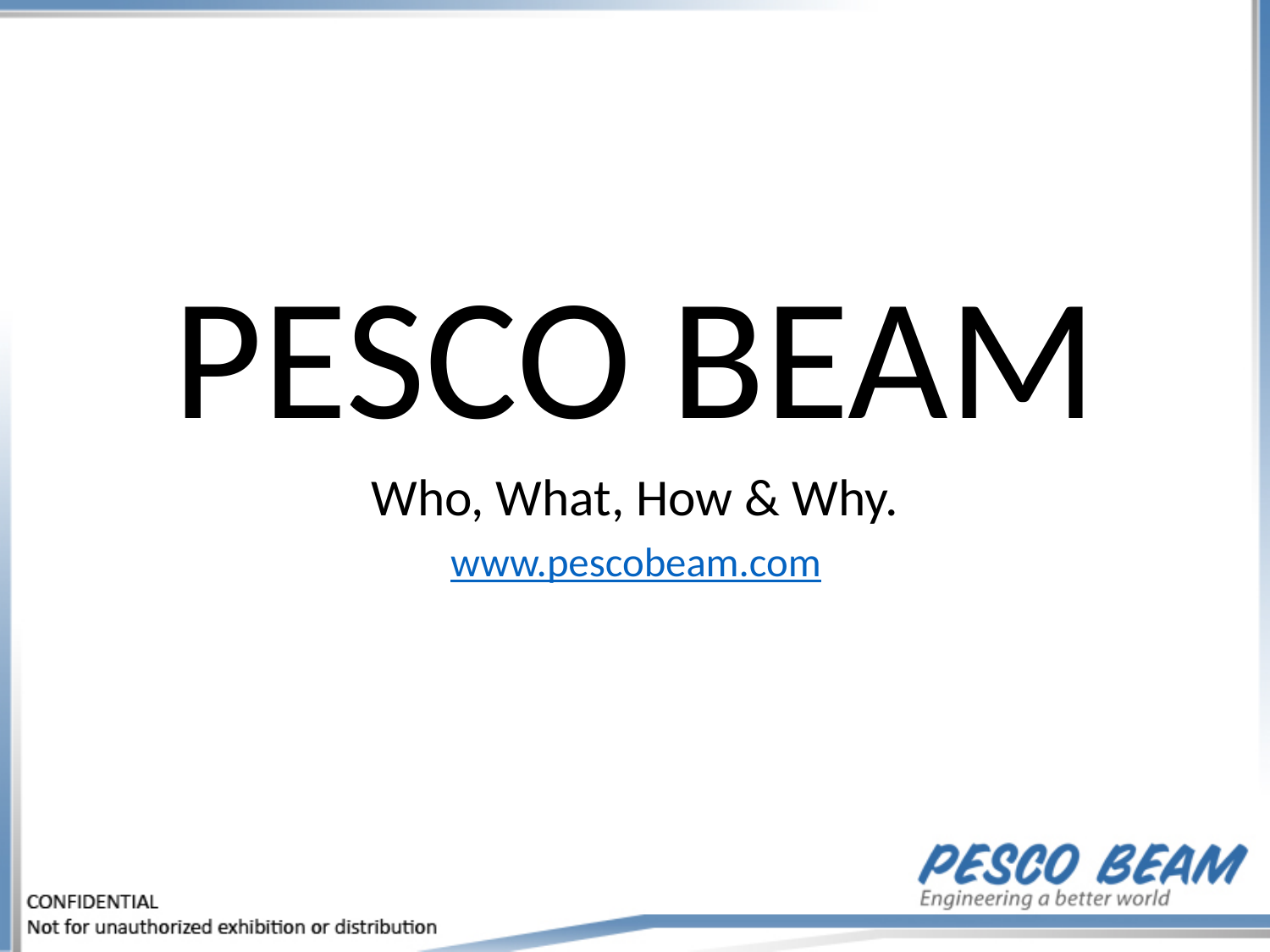

PESCO BEAM
Who, What, How & Why.
www.pescobeam.com